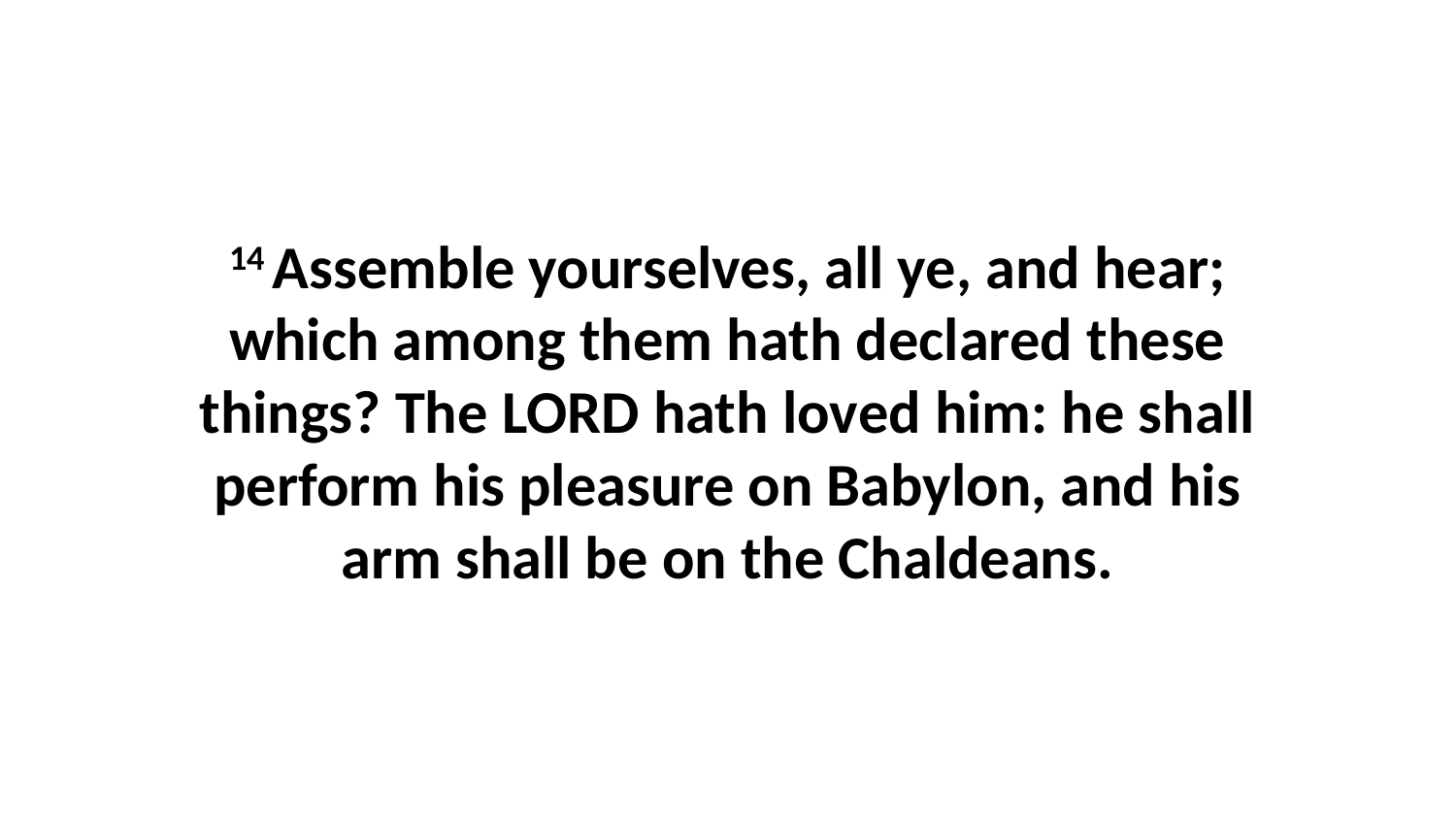

14 Assemble yourselves, all ye, and hear; which among them hath declared these things? The LORD hath loved him: he shall perform his pleasure on Babylon, and his arm shall be on the Chaldeans.